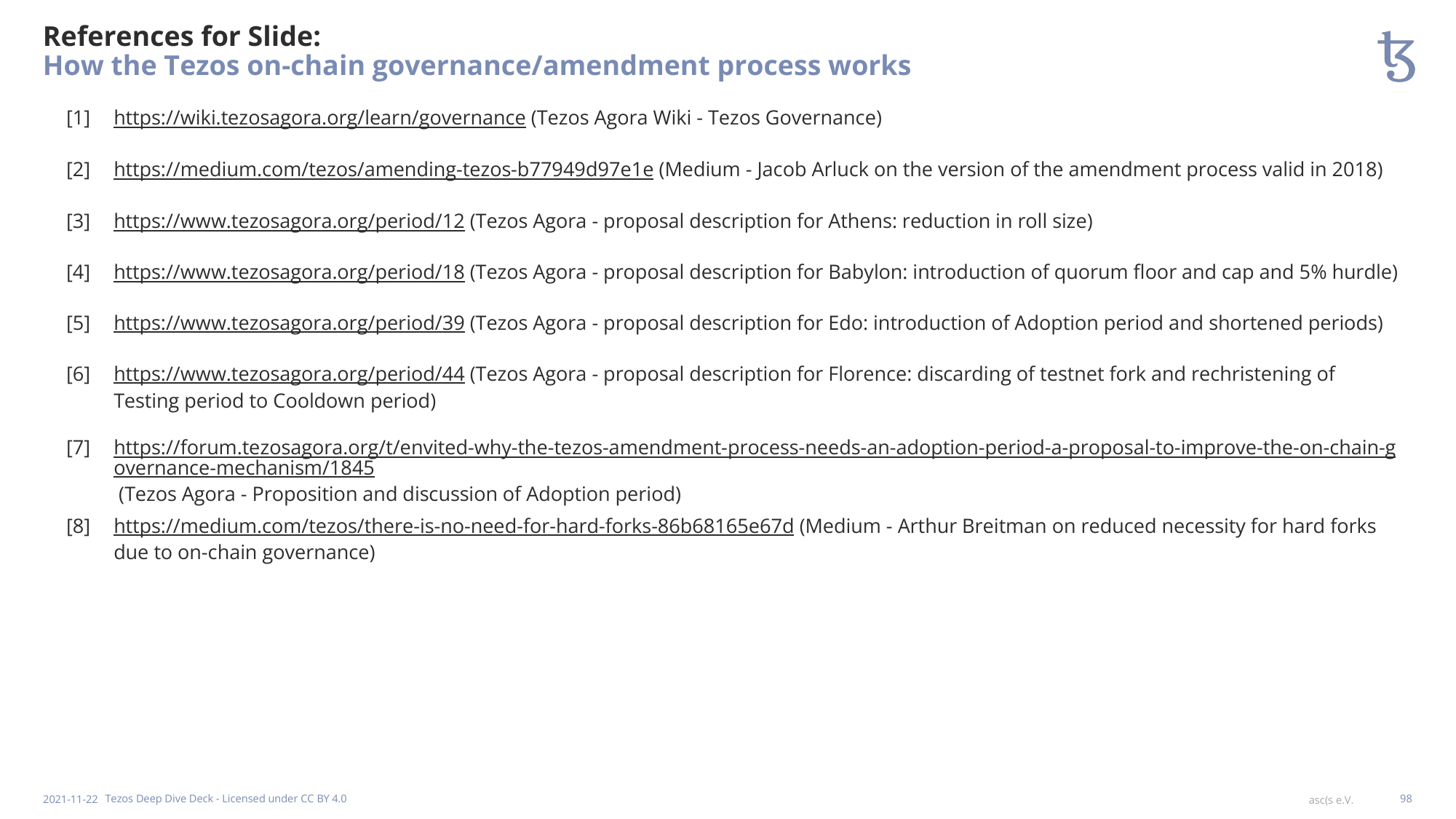

# References for Slide: How the Tezos on-chain governance/amendment process works
[1]
https://wiki.tezosagora.org/learn/governance (Tezos Agora Wiki - Tezos Governance)
[2]
https://medium.com/tezos/amending-tezos-b77949d97e1e (Medium - Jacob Arluck on the version of the amendment process valid in 2018)
[3]
https://www.tezosagora.org/period/12 (Tezos Agora - proposal description for Athens: reduction in roll size)
[4]
https://www.tezosagora.org/period/18 (Tezos Agora - proposal description for Babylon: introduction of quorum floor and cap and 5% hurdle)
[5]
https://www.tezosagora.org/period/39 (Tezos Agora - proposal description for Edo: introduction of Adoption period and shortened periods)
[6]
https://www.tezosagora.org/period/44 (Tezos Agora - proposal description for Florence: discarding of testnet fork and rechristening of Testing period to Cooldown period)
[7]
https://forum.tezosagora.org/t/envited-why-the-tezos-amendment-process-needs-an-adoption-period-a-proposal-to-improve-the-on-chain-governance-mechanism/1845 (Tezos Agora - Proposition and discussion of Adoption period)
[8]
https://medium.com/tezos/there-is-no-need-for-hard-forks-86b68165e67d (Medium - Arthur Breitman on reduced necessity for hard forks due to on-chain governance)
2021-11-22
Tezos Deep Dive Deck - Licensed under CC BY 4.0
98